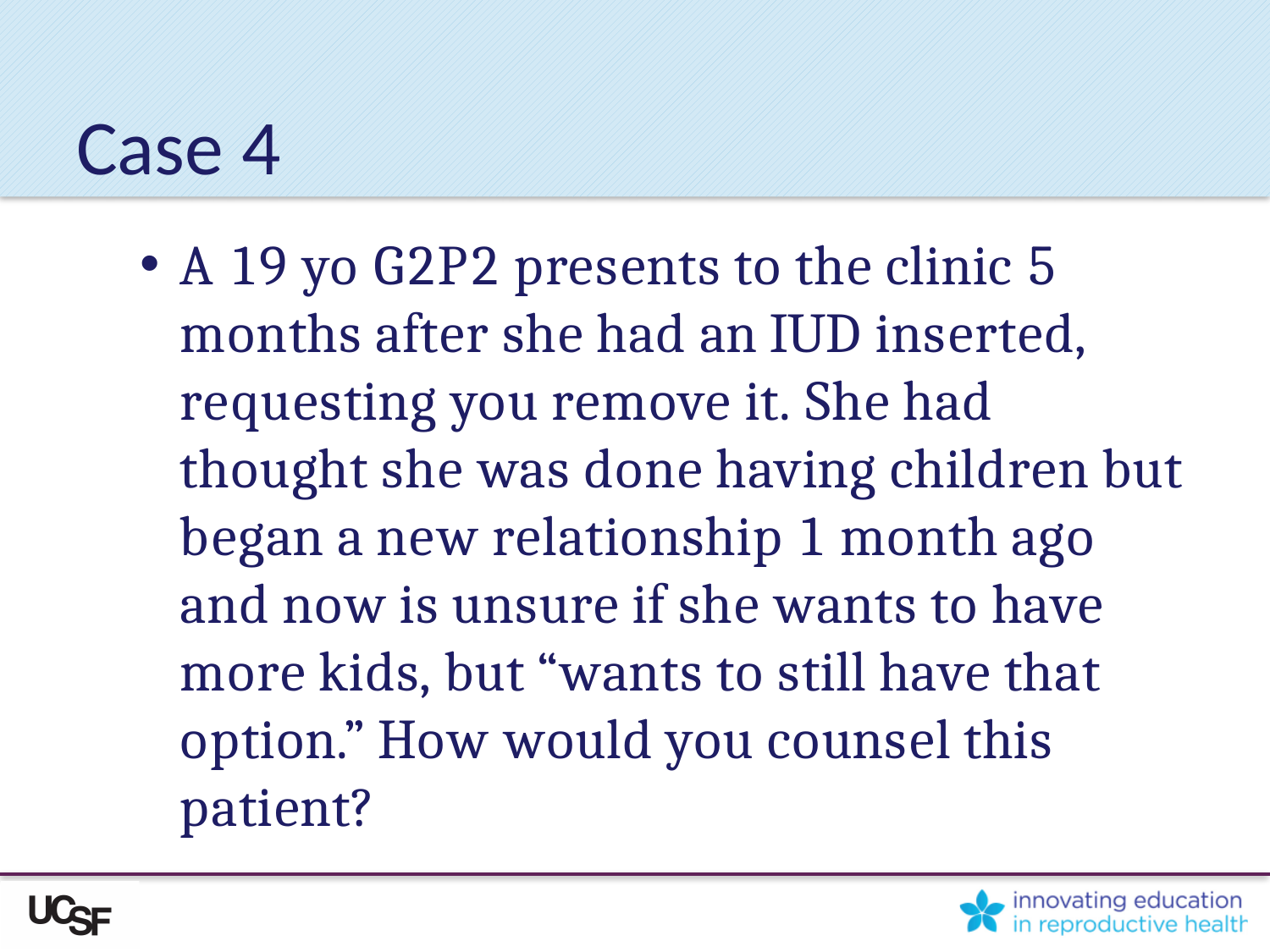

# Case 4
A 19 yo G2P2 presents to the clinic 5 months after she had an IUD inserted, requesting you remove it. She had thought she was done having children but began a new relationship 1 month ago and now is unsure if she wants to have more kids, but “wants to still have that option.” How would you counsel this patient?